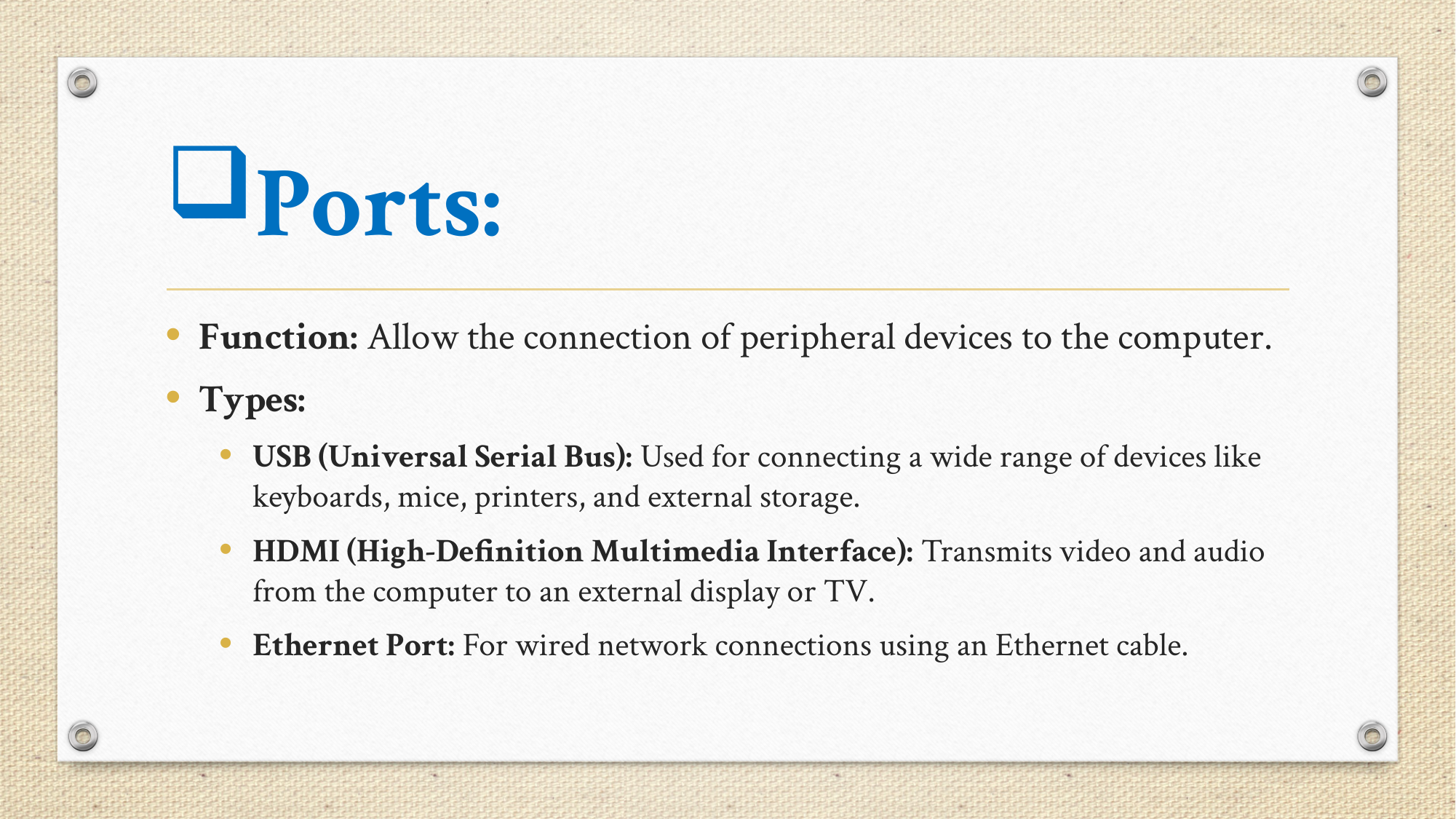

# Ports:
Function: Allow the connection of peripheral devices to the computer.
Types:
USB (Universal Serial Bus): Used for connecting a wide range of devices like keyboards, mice, printers, and external storage.
HDMI (High-Definition Multimedia Interface): Transmits video and audio from the computer to an external display or TV.
Ethernet Port: For wired network connections using an Ethernet cable.